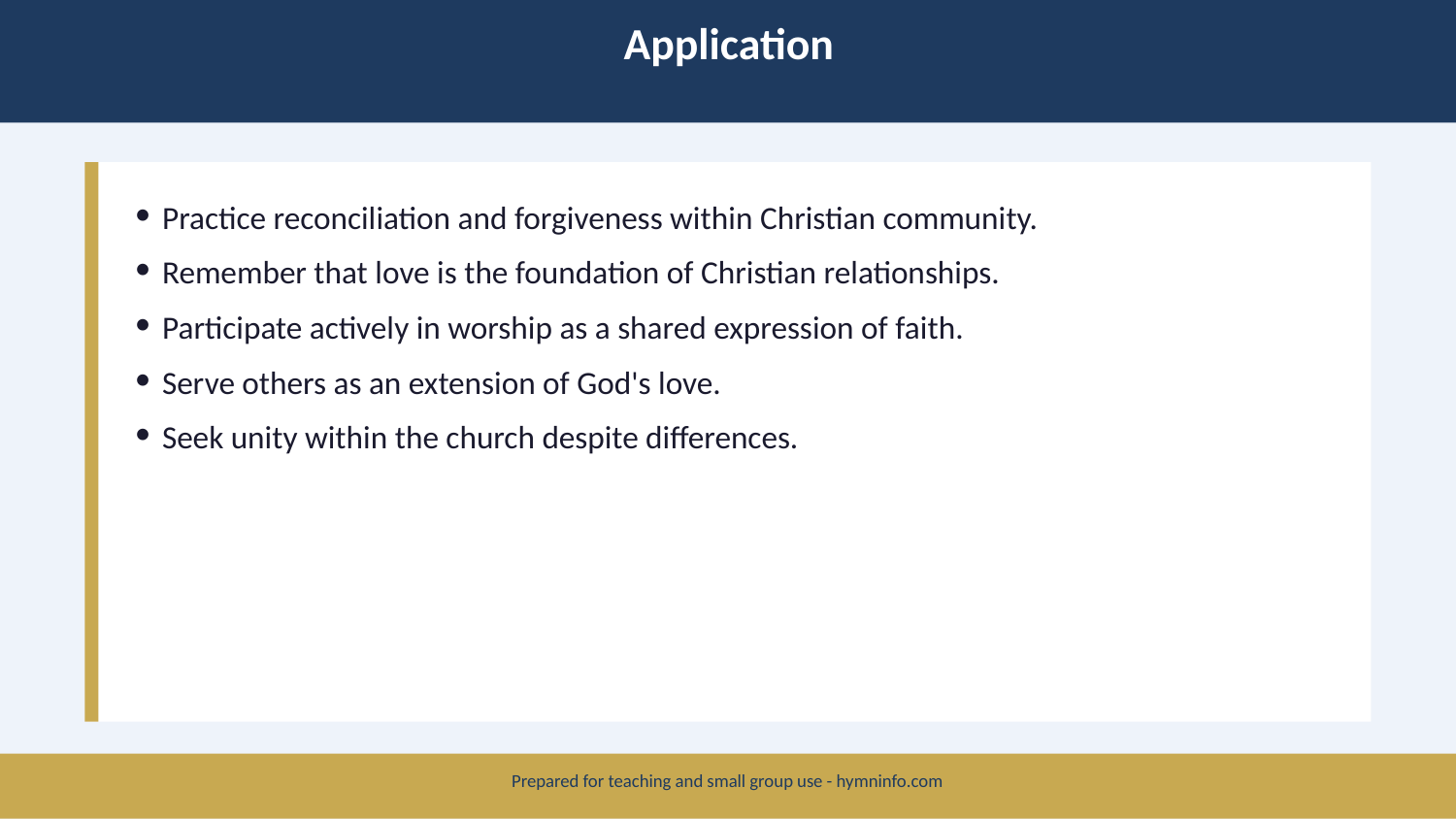

Application

Practice reconciliation and forgiveness within Christian community.
Remember that love is the foundation of Christian relationships.
Participate actively in worship as a shared expression of faith.
Serve others as an extension of God's love.
Seek unity within the church despite differences.

Prepared for teaching and small group use - hymninfo.com